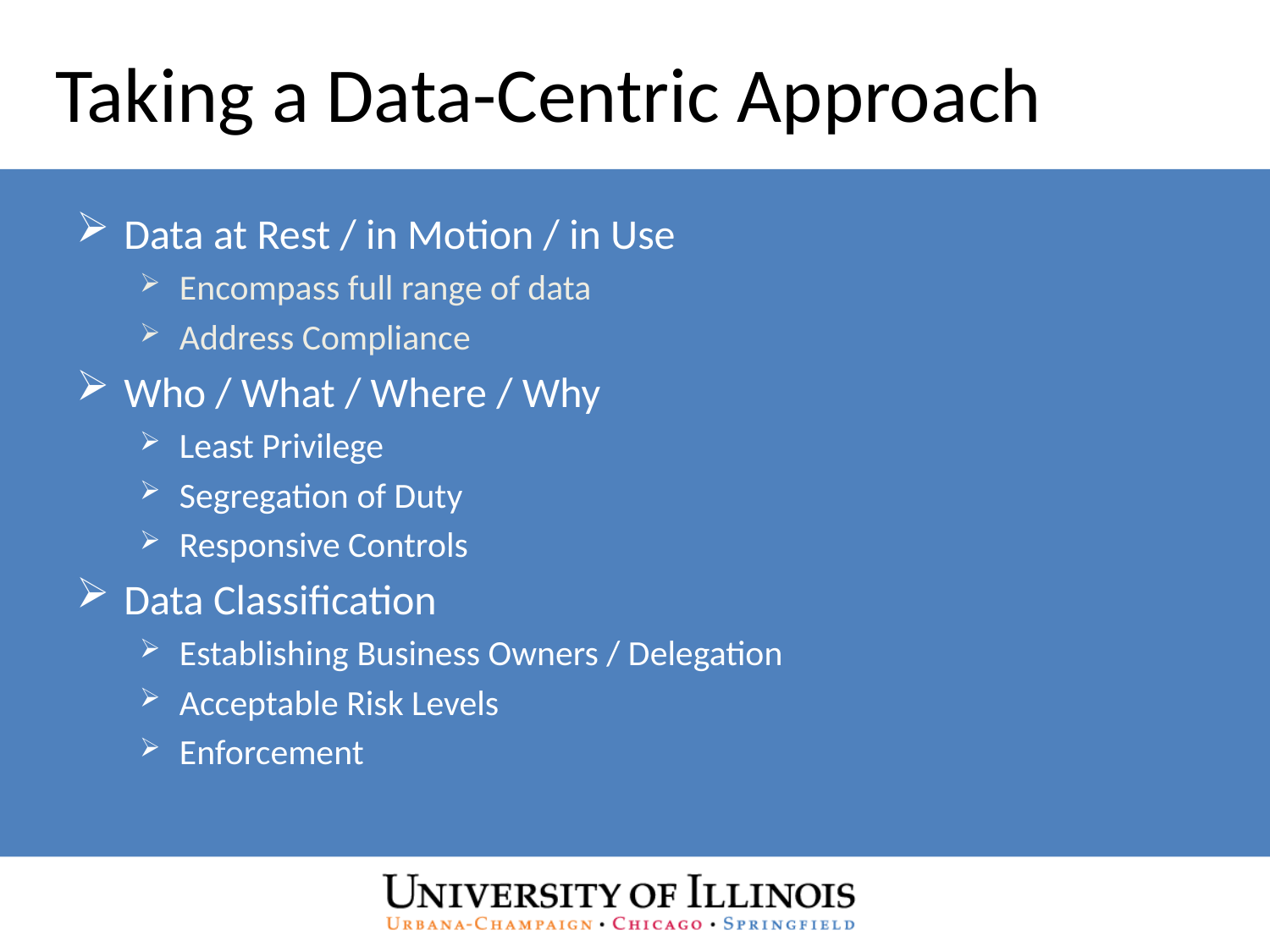

# Taking a Data-Centric Approach
Data at Rest / in Motion / in Use
Encompass full range of data
Address Compliance
Who / What / Where / Why
Least Privilege
Segregation of Duty
Responsive Controls
Data Classification
Establishing Business Owners / Delegation
Acceptable Risk Levels
Enforcement